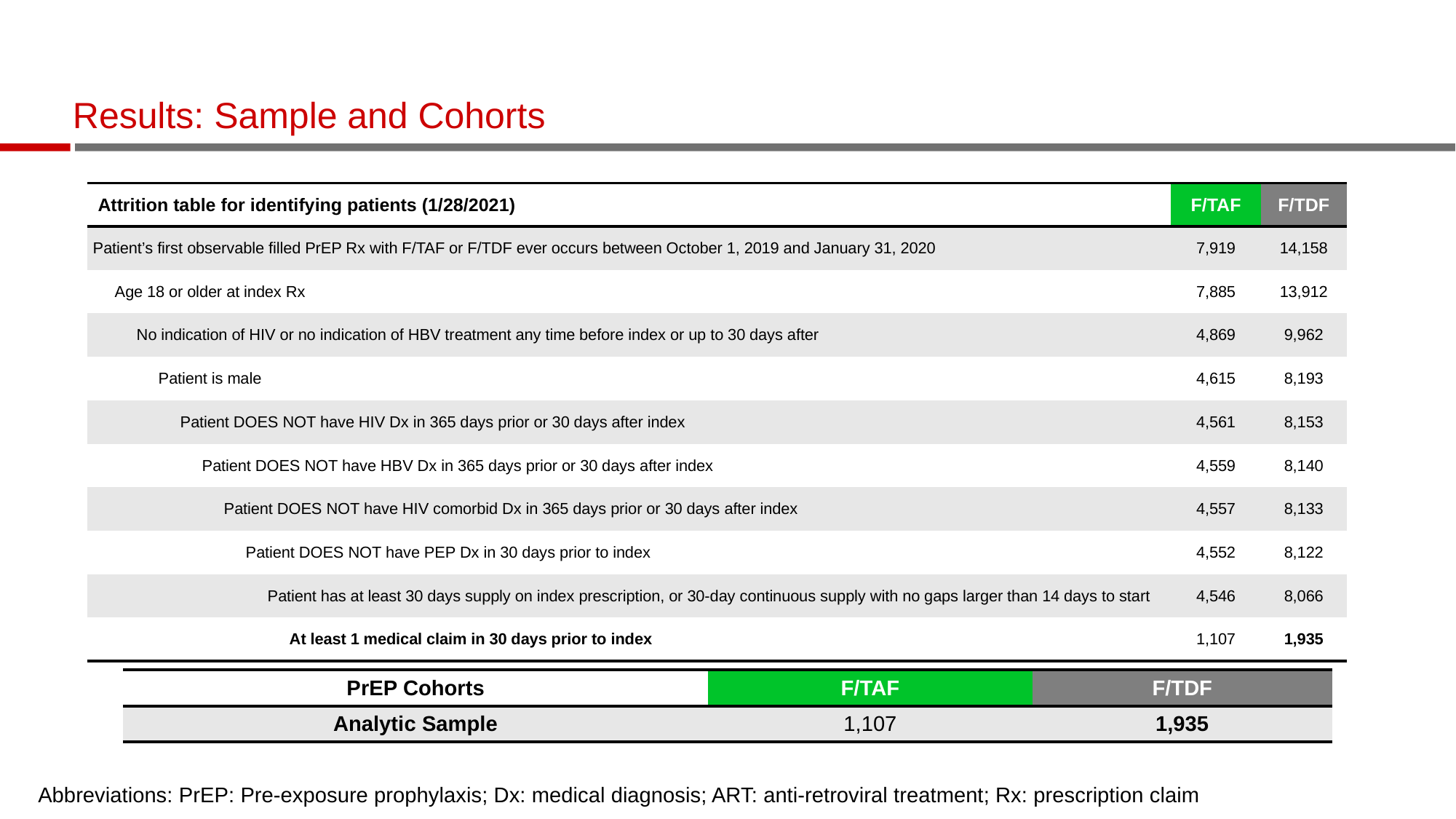

# Results: Sample and Cohorts
| Attrition table for identifying patients (1/28/2021) | F/TAF | F/TDF |
| --- | --- | --- |
| Patient’s first observable filled PrEP Rx with F/TAF or F/TDF ever occurs between October 1, 2019 and January 31, 2020 | 7,919 | 14,158 |
| Age 18 or older at index Rx | 7,885 | 13,912 |
| No indication of HIV or no indication of HBV treatment any time before index or up to 30 days after | 4,869 | 9,962 |
| Patient is male | 4,615 | 8,193 |
| Patient DOES NOT have HIV Dx in 365 days prior or 30 days after index | 4,561 | 8,153 |
| Patient DOES NOT have HBV Dx in 365 days prior or 30 days after index | 4,559 | 8,140 |
| Patient DOES NOT have HIV comorbid Dx in 365 days prior or 30 days after index | 4,557 | 8,133 |
| Patient DOES NOT have PEP Dx in 30 days prior to index | 4,552 | 8,122 |
| Patient has at least 30 days supply on index prescription, or 30-day continuous supply with no gaps larger than 14 days to start | 4,546 | 8,066 |
| At least 1 medical claim in 30 days prior to index | 1,107 | 1,935 |
| PrEP Cohorts | F/TAF | F/TDF |
| --- | --- | --- |
| Analytic Sample | 1,107 | 1,935 |
Abbreviations: PrEP: Pre-exposure prophylaxis; Dx: medical diagnosis; ART: anti-retroviral treatment; Rx: prescription claim